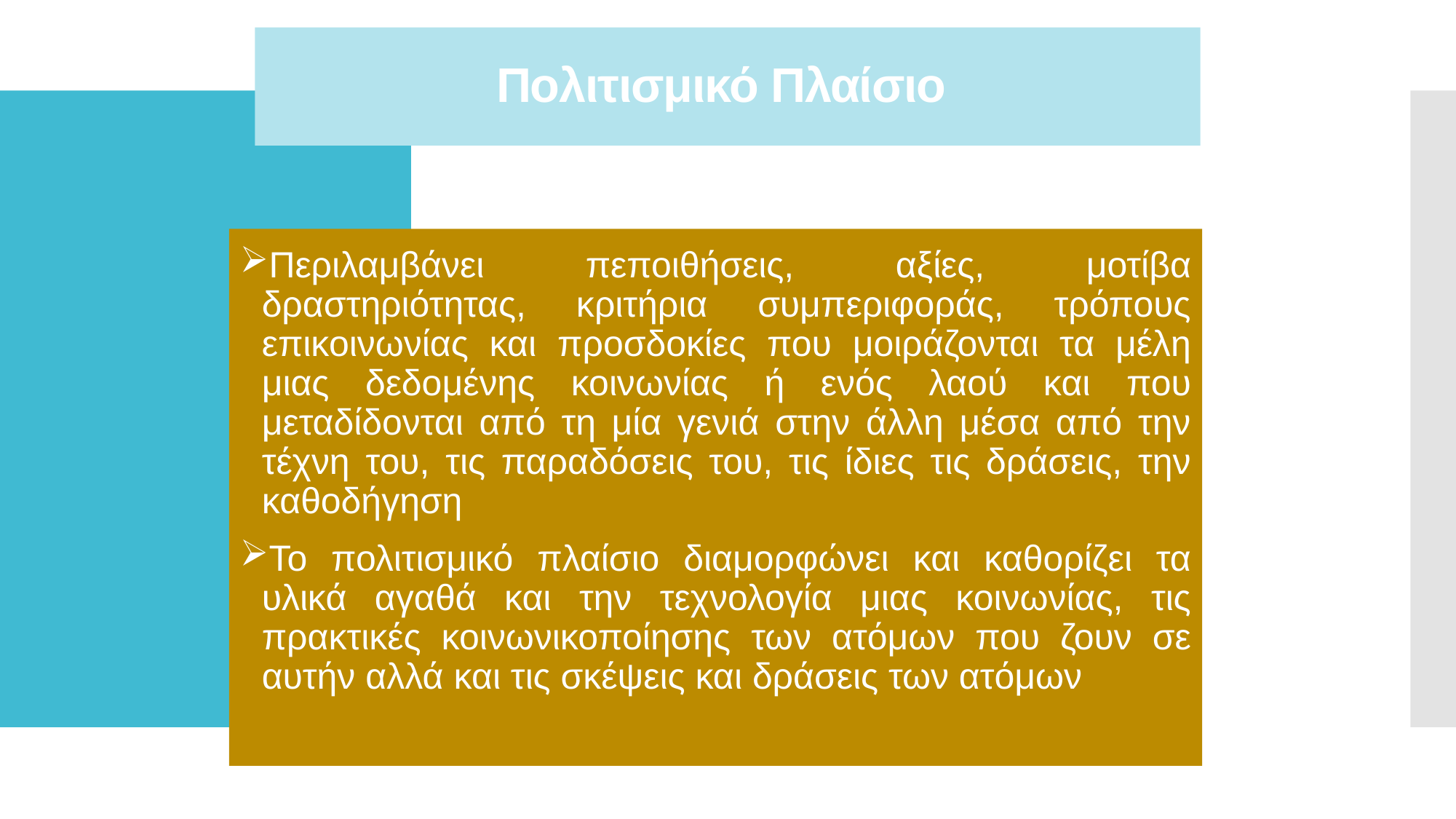

# Πολιτισμικό Πλαίσιο
Περιλαμβάνει πεποιθήσεις, αξίες, μοτίβα δραστηριότητας, κριτήρια συμπεριφοράς, τρόπους επικοινωνίας και προσδοκίες που μοιράζονται τα μέλη μιας δεδομένης κοινωνίας ή ενός λαού και που μεταδίδονται από τη μία γενιά στην άλλη μέσα από την τέχνη του, τις παραδόσεις του, τις ίδιες τις δράσεις, την καθοδήγηση
Το πολιτισμικό πλαίσιο διαμορφώνει και καθορίζει τα υλικά αγαθά και την τεχνολογία μιας κοινωνίας, τις πρακτικές κοινωνικοποίησης των ατόμων που ζουν σε αυτήν αλλά και τις σκέψεις και δράσεις των ατόμων